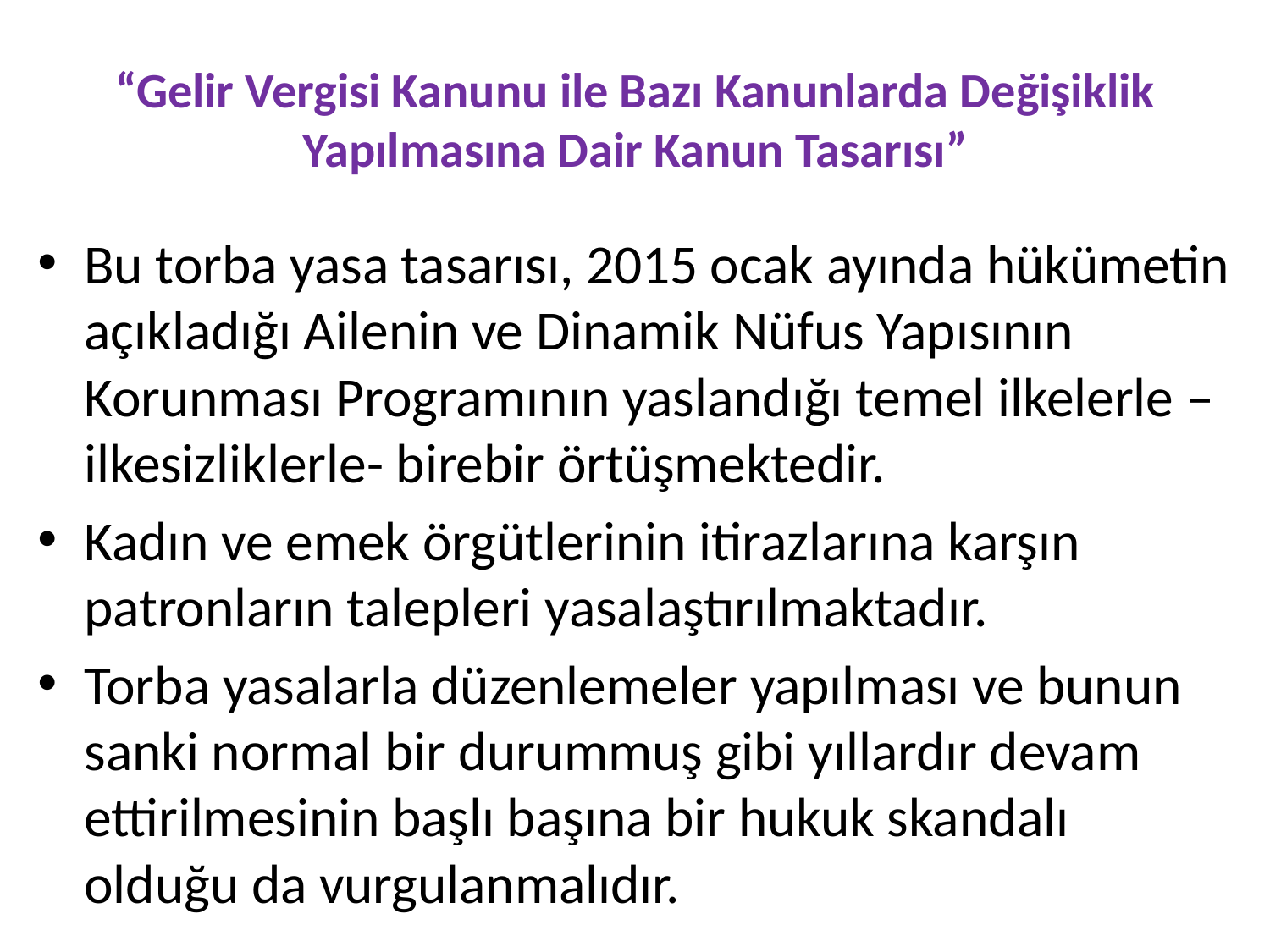

# “Gelir Vergisi Kanunu ile Bazı Kanunlarda Değişiklik Yapılmasına Dair Kanun Tasarısı”
Bu torba yasa tasarısı, 2015 ocak ayında hükümetin açıkladığı Ailenin ve Dinamik Nüfus Yapısının Korunması Programının yaslandığı temel ilkelerle –ilkesizliklerle- birebir örtüşmektedir.
Kadın ve emek örgütlerinin itirazlarına karşın patronların talepleri yasalaştırılmaktadır.
Torba yasalarla düzenlemeler yapılması ve bunun sanki normal bir durummuş gibi yıllardır devam ettirilmesinin başlı başına bir hukuk skandalı olduğu da vurgulanmalıdır.